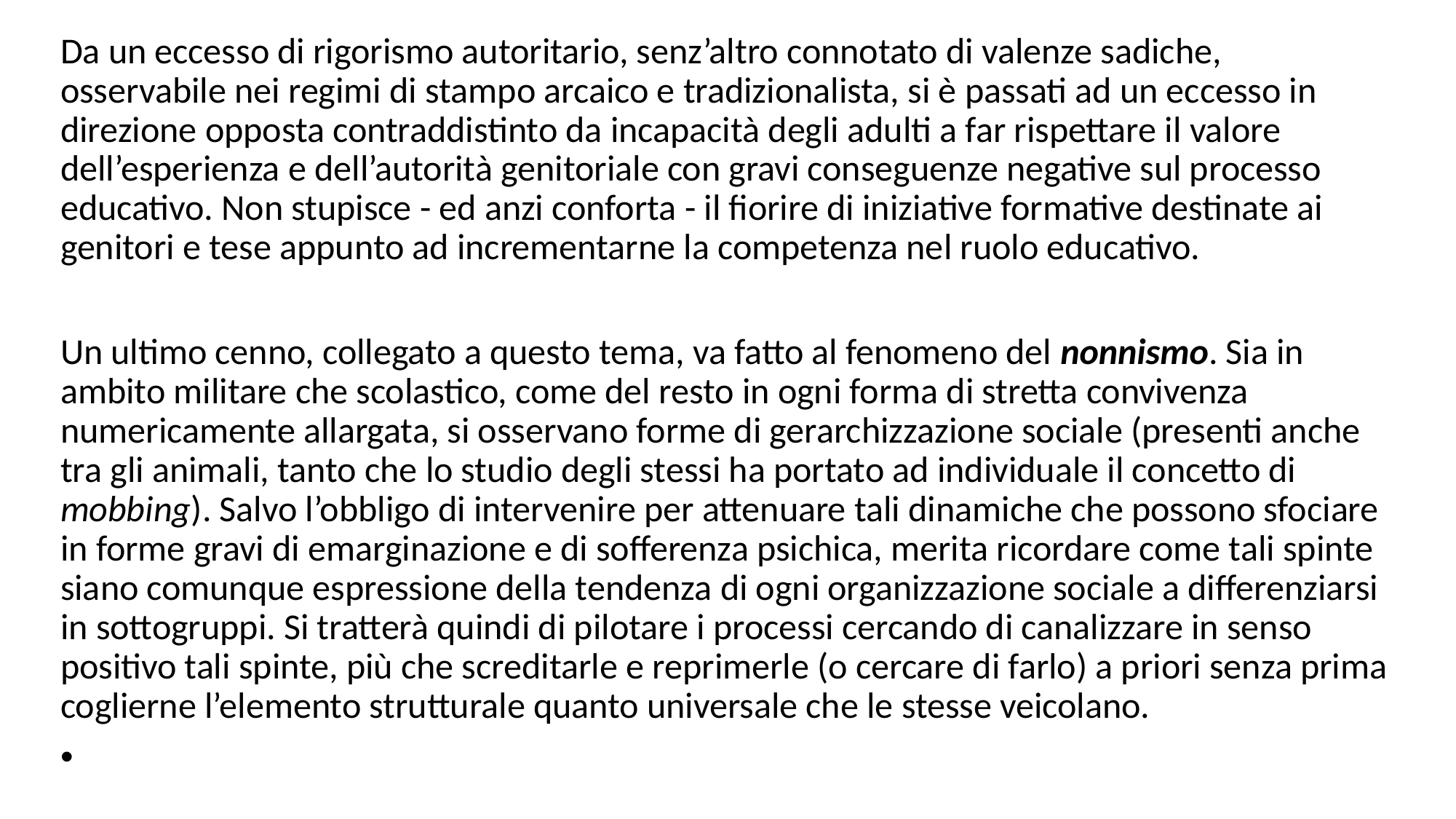

Da un eccesso di rigorismo autoritario, senz’altro connotato di valenze sadiche, osservabile nei regimi di stampo arcaico e tradizionalista, si è passati ad un eccesso in direzione opposta contraddistinto da incapacità degli adulti a far rispettare il valore dell’esperienza e dell’autorità genitoriale con gravi conseguenze negative sul processo educativo. Non stupisce - ed anzi conforta - il fiorire di iniziative formative destinate ai genitori e tese appunto ad incrementarne la competenza nel ruolo educativo.

Un ultimo cenno, collegato a questo tema, va fatto al fenomeno del nonnismo. Sia in ambito militare che scolastico, come del resto in ogni forma di stretta convivenza numericamente allargata, si osservano forme di gerarchizzazione sociale (presenti anche tra gli animali, tanto che lo studio degli stessi ha portato ad individuale il concetto di mobbing). Salvo l’obbligo di intervenire per attenuare tali dinamiche che possono sfociare in forme gravi di emarginazione e di sofferenza psichica, merita ricordare come tali spinte siano comunque espressione della tendenza di ogni organizzazione sociale a differenziarsi in sottogruppi. Si tratterà quindi di pilotare i processi cercando di canalizzare in senso positivo tali spinte, più che screditarle e reprimerle (o cercare di farlo) a priori senza prima coglierne l’elemento strutturale quanto universale che le stesse veicolano.